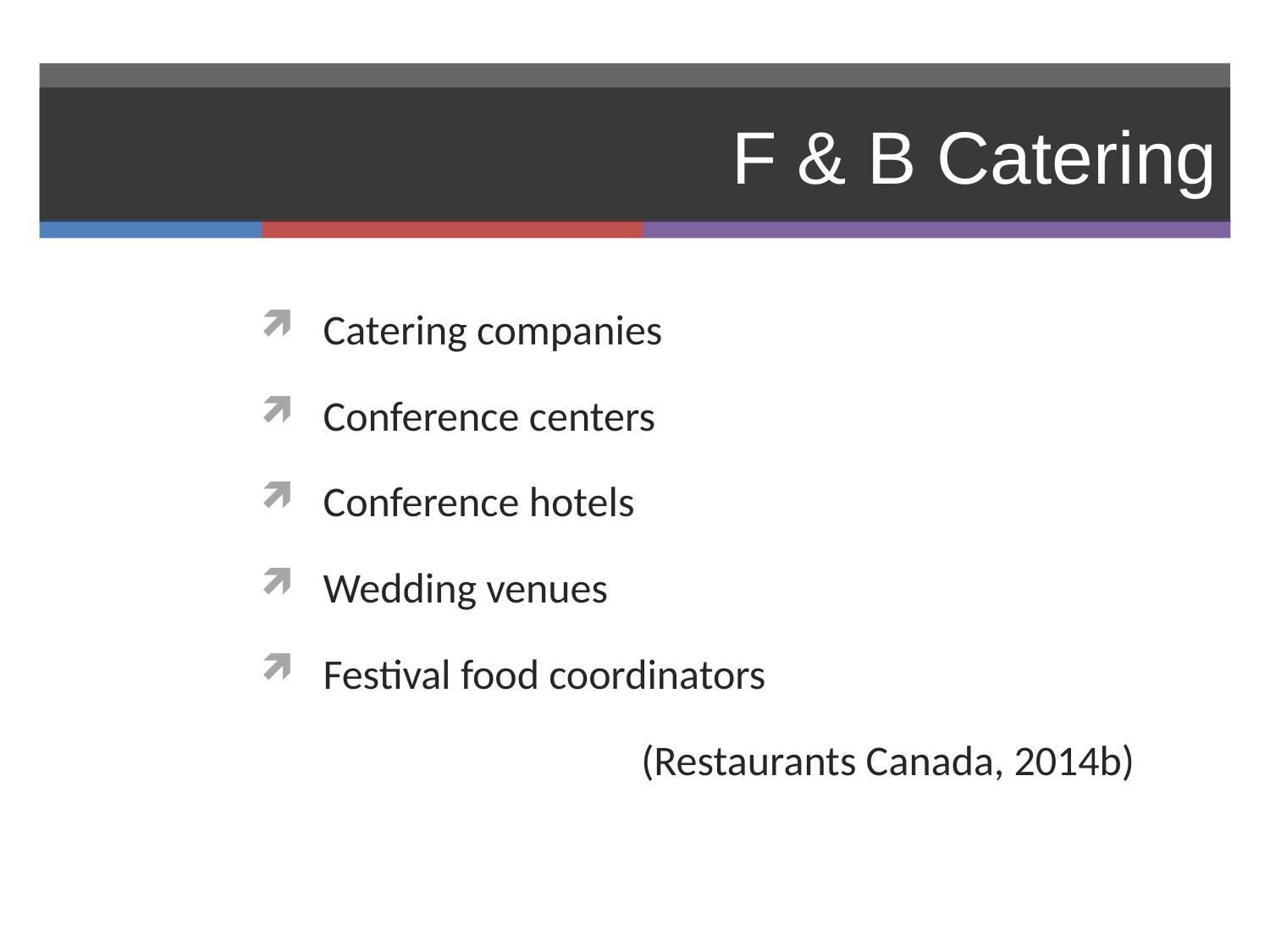

# F & B Catering
Catering companies
Conference centers
Conference hotels
Wedding venues
Festival food coordinators
			(Restaurants Canada, 2014b)